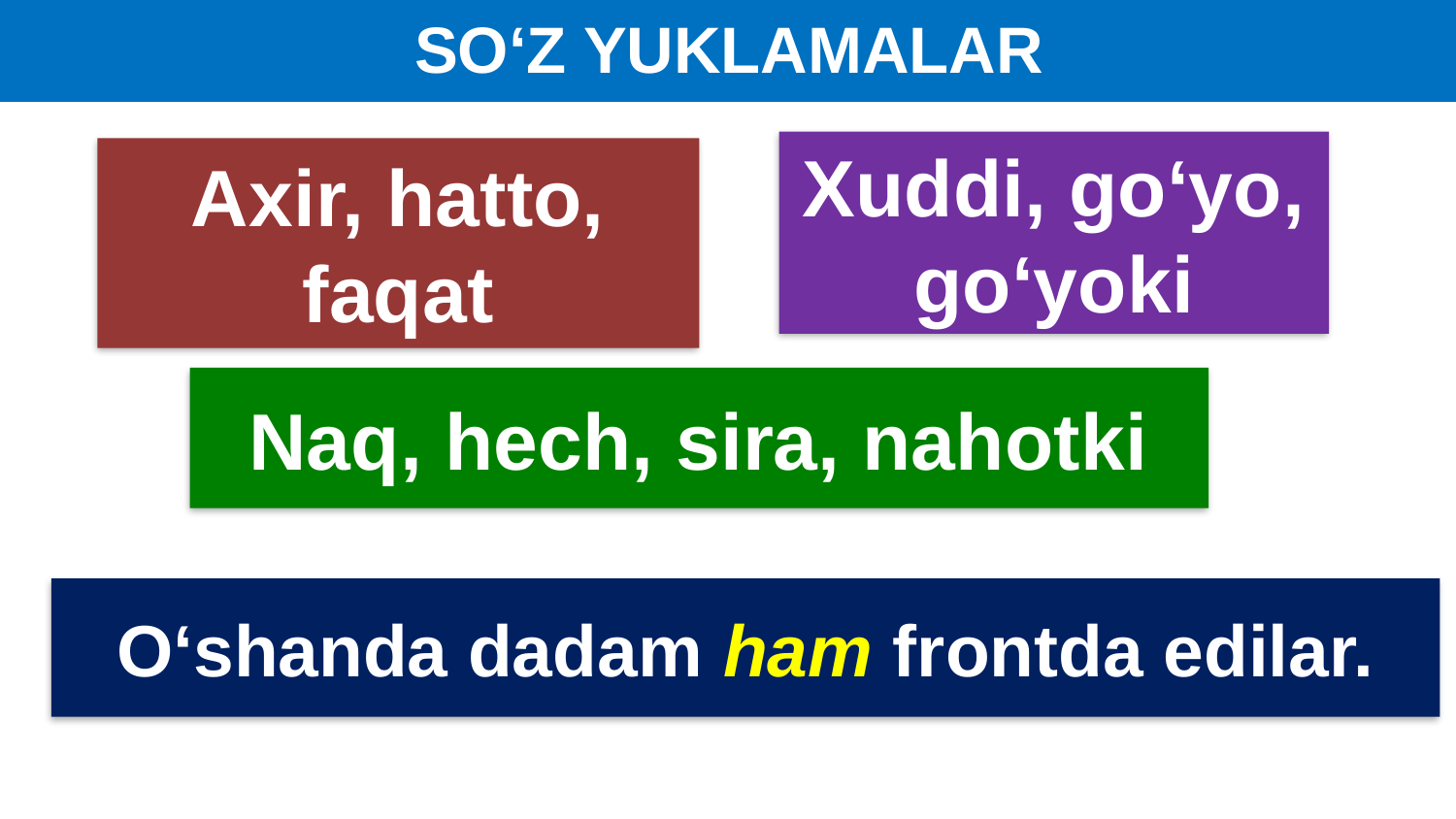

# SO‘Z YUKLAMALAR
Xuddi, go‘yo, go‘yoki
Axir, hatto, faqat
Naq, hech, sira, nahotki

O‘shanda dadam ham frontda edilar.